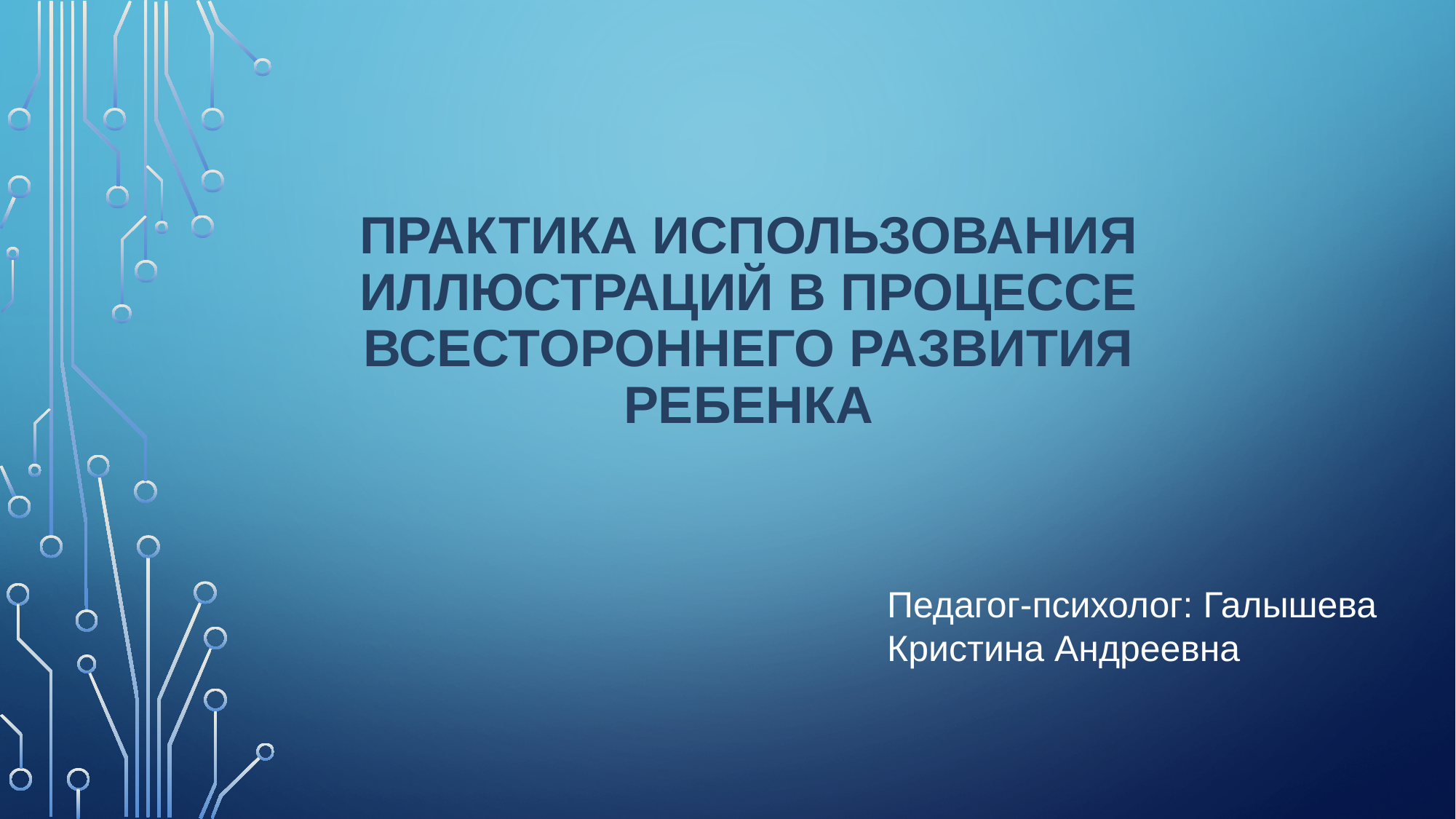

# Практика использования иллюстраций в процессе всестороннего развития ребенка
Педагог-психолог: Галышева Кристина Андреевна